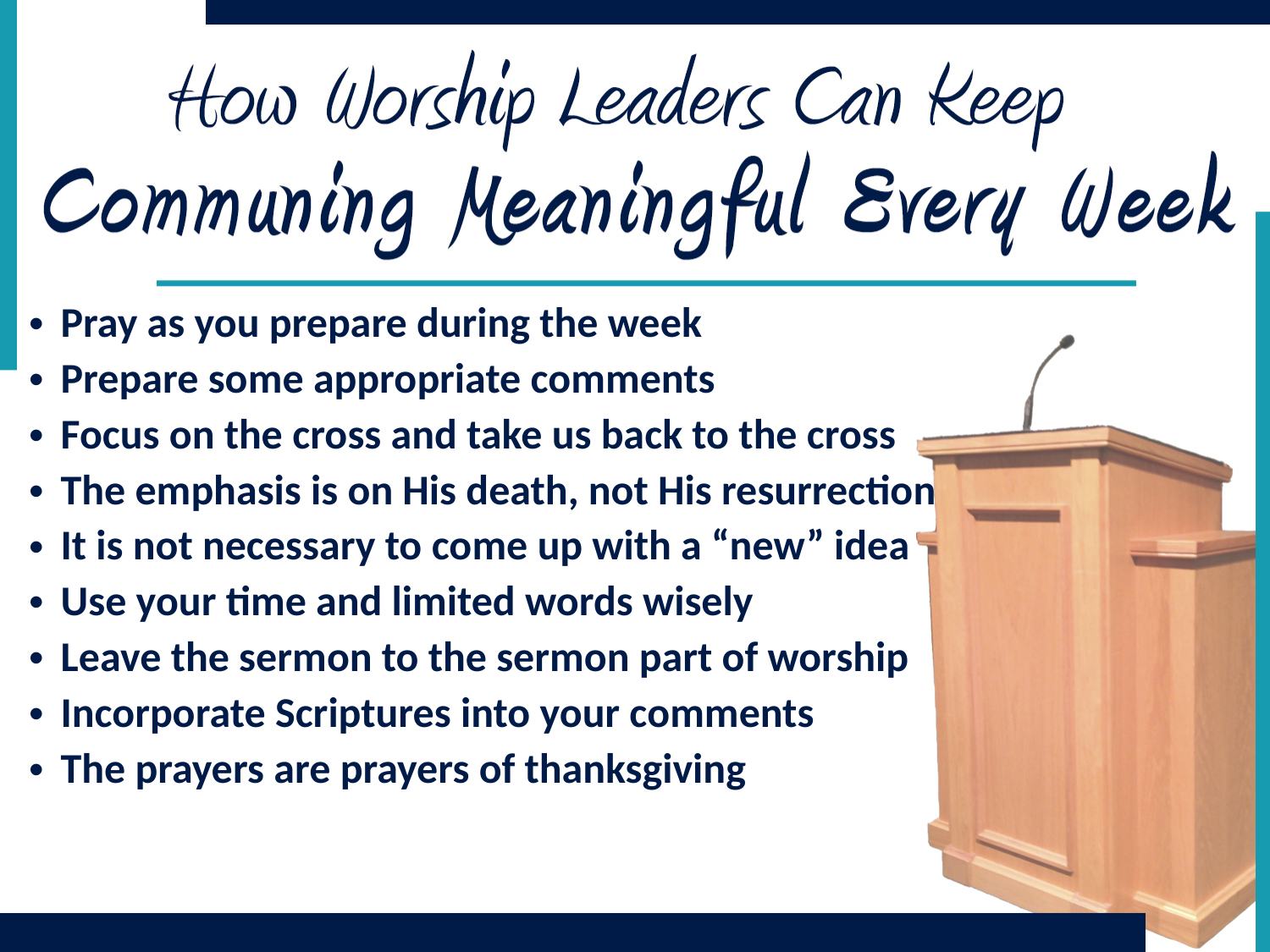

Pray as you prepare during the week
Prepare some appropriate comments
Focus on the cross and take us back to the cross
The emphasis is on His death, not His resurrection
It is not necessary to come up with a “new” idea
Use your time and limited words wisely
Leave the sermon to the sermon part of worship
Incorporate Scriptures into your comments
The prayers are prayers of thanksgiving